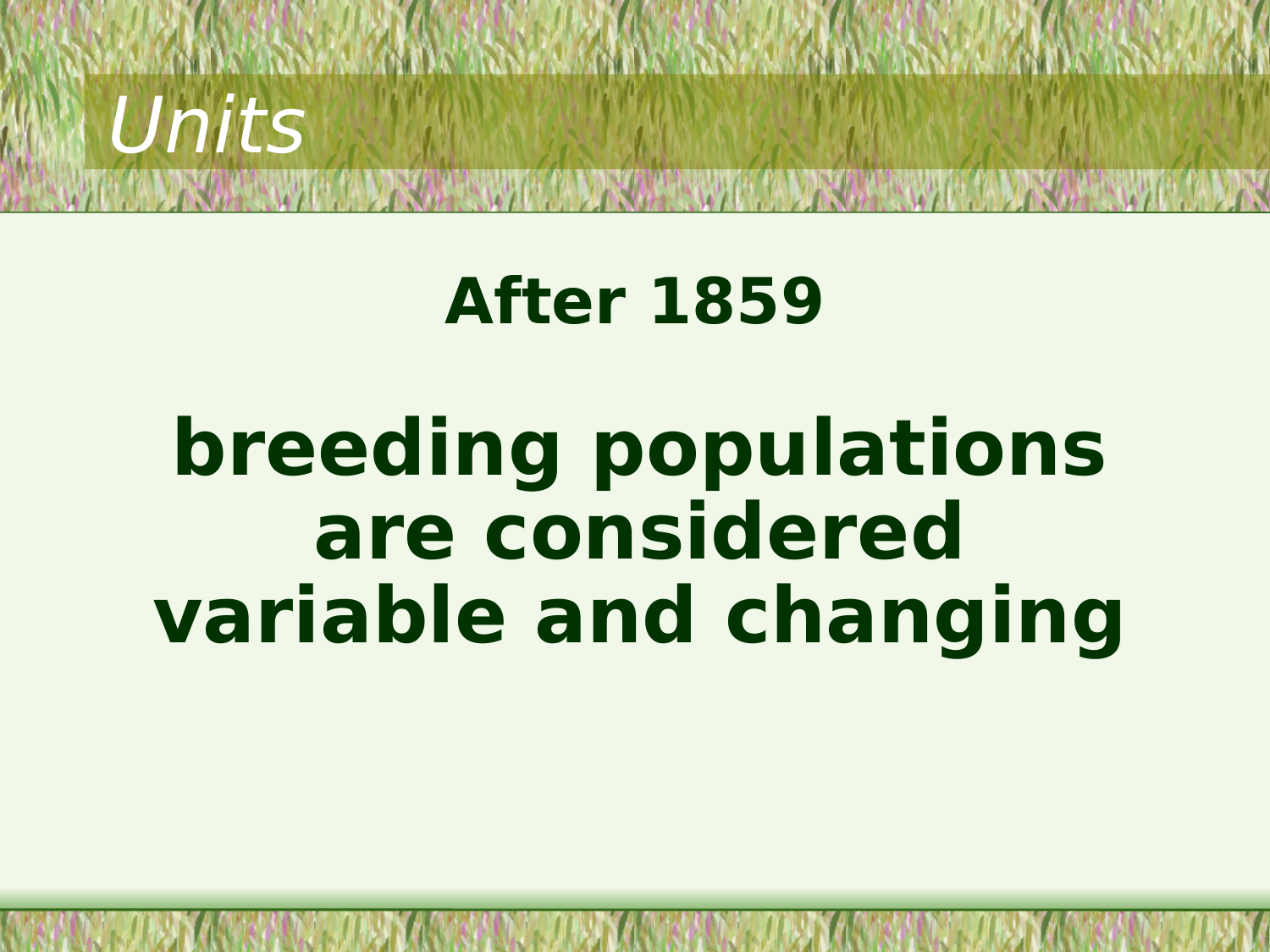

# Units
After 1859
breeding populations are considered variable and changing